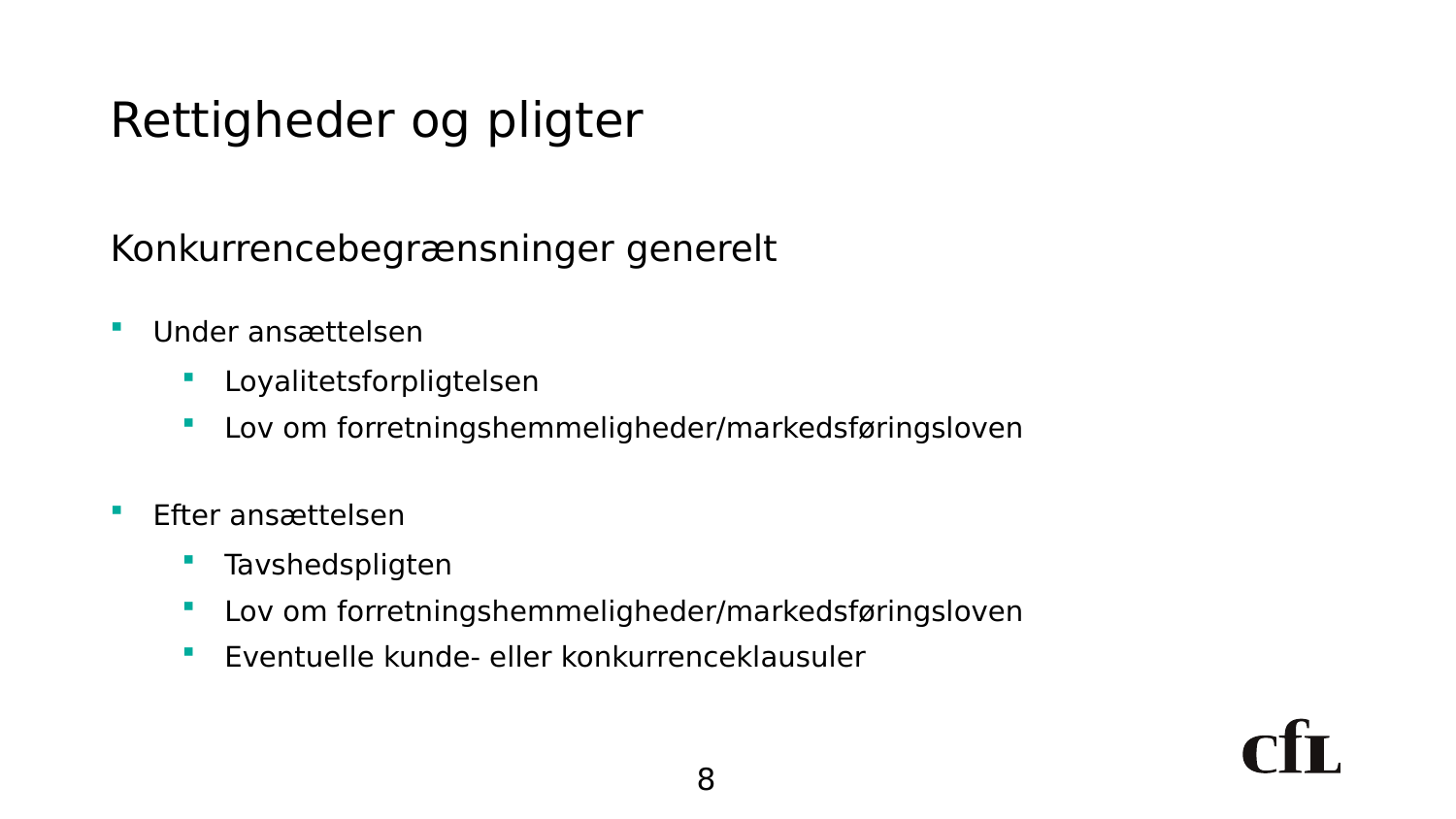

# Rettigheder og pligter
Konkurrencebegrænsninger generelt

Under ansættelsen
Loyalitetsforpligtelsen
Lov om forretningshemmeligheder/markedsføringsloven

Efter ansættelsen
Tavshedspligten
Lov om forretningshemmeligheder/markedsføringsloven
Eventuelle kunde- eller konkurrenceklausuler